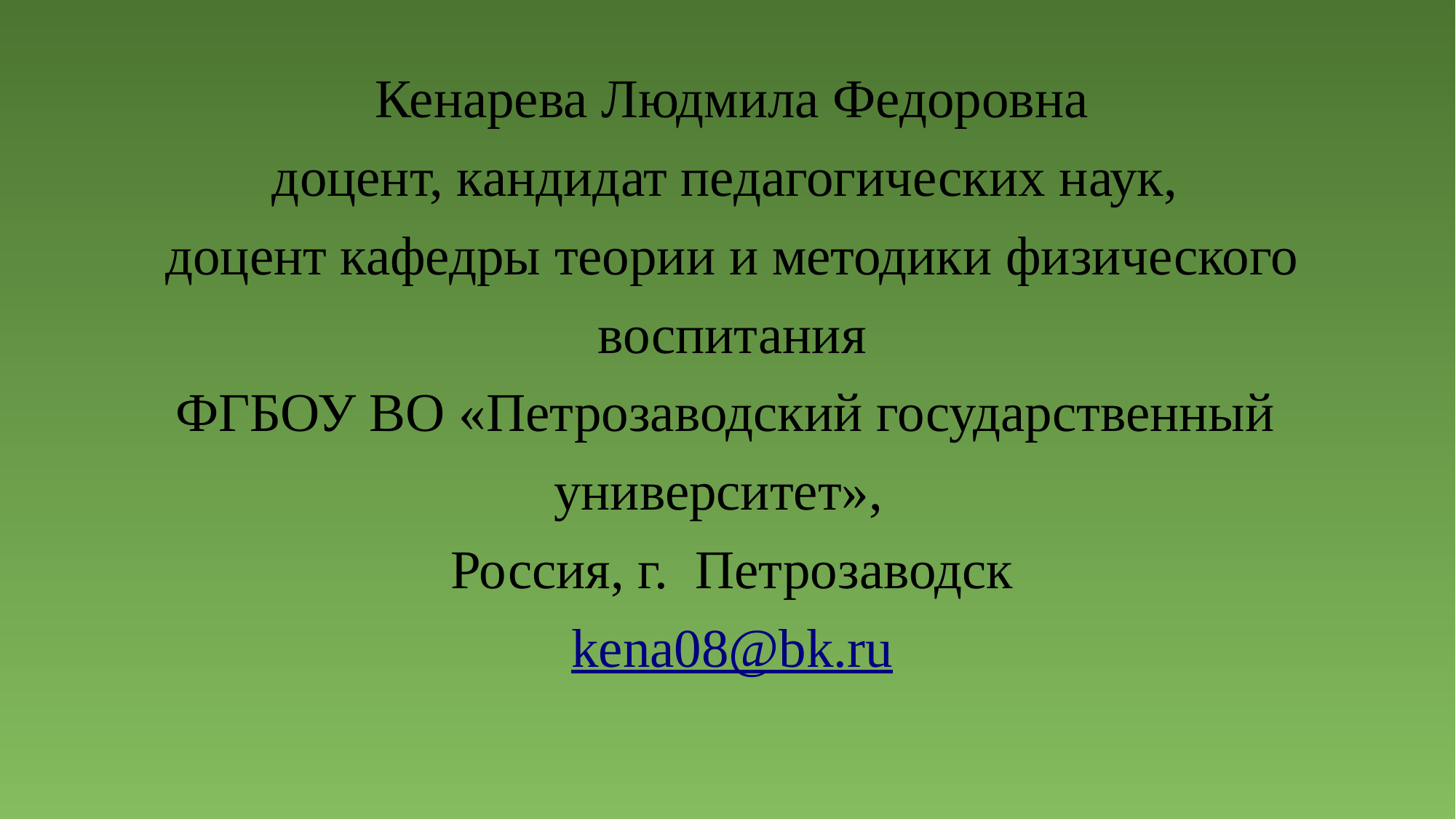

# Кенарева Людмила Федоровна доцент, кандидат педагогических наук, доцент кафедры теории и методики физического воспитания ФГБОУ ВО «Петрозаводский государственный  университет», Россия, г.  Петрозаводск kena08@bk.ru